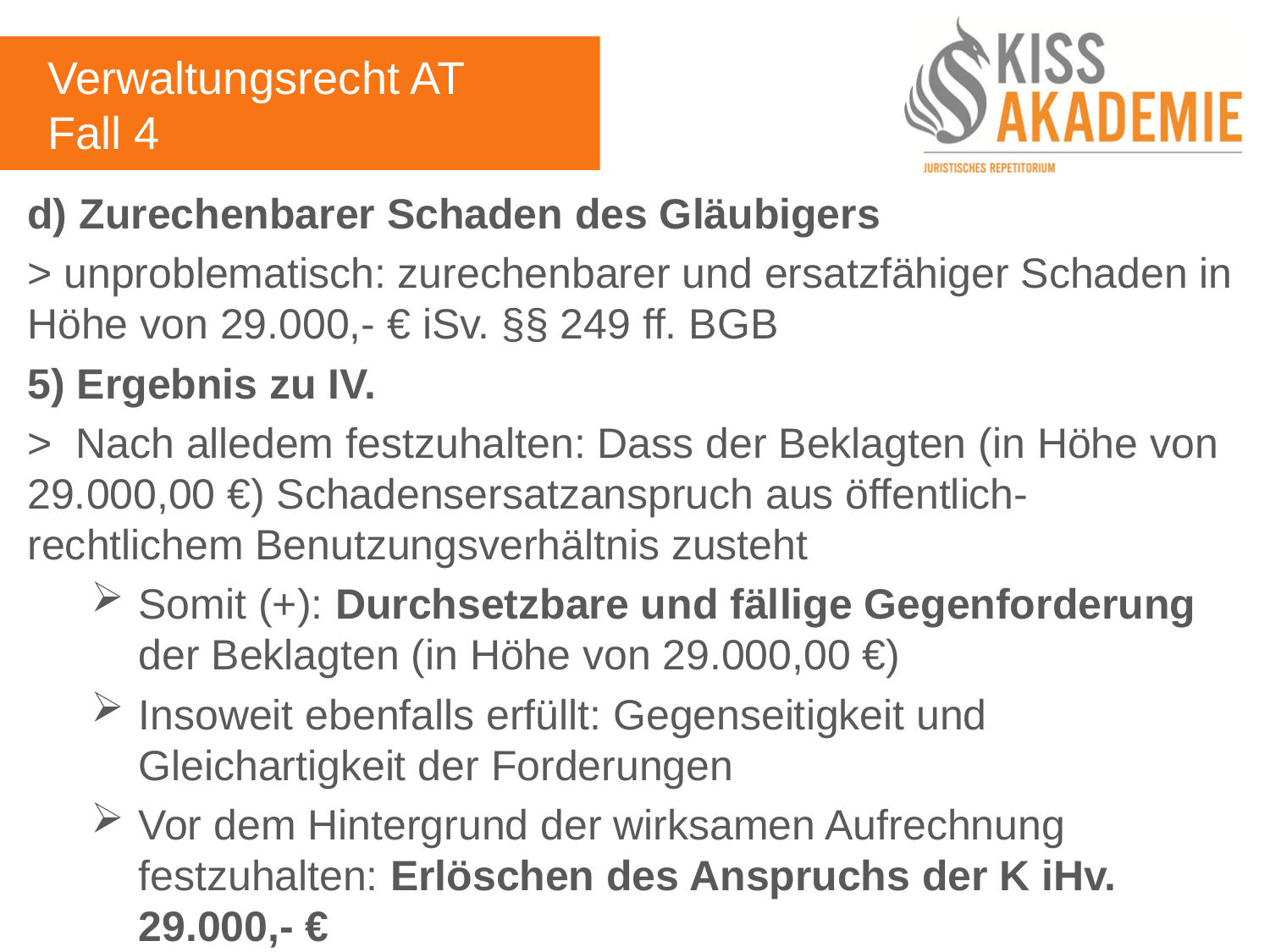

Verwaltungsrecht AT
Fall 4
d) Zurechenbarer Schaden des Gläubigers
> unproblematisch: zurechenbarer und ersatzfähiger Schaden in Höhe von 29.000,- € iSv. §§ 249 ff. BGB
5) Ergebnis zu IV.
>  Nach alledem festzuhalten: Dass der Beklagten (in Höhe von 29.000,00 €) Schadensersatzanspruch aus öffentlich-rechtlichem Benutzungsverhältnis zusteht
Somit (+): Durchsetzbare und fällige Gegenforderung der Beklagten (in Höhe von 29.000,00 €)
Insoweit ebenfalls erfüllt: Gegenseitigkeit und Gleichartigkeit der Forderungen
Vor dem Hintergrund der wirksamen Aufrechnung festzuhalten: Erlöschen des Anspruchs der K iHv. 29.000,- €